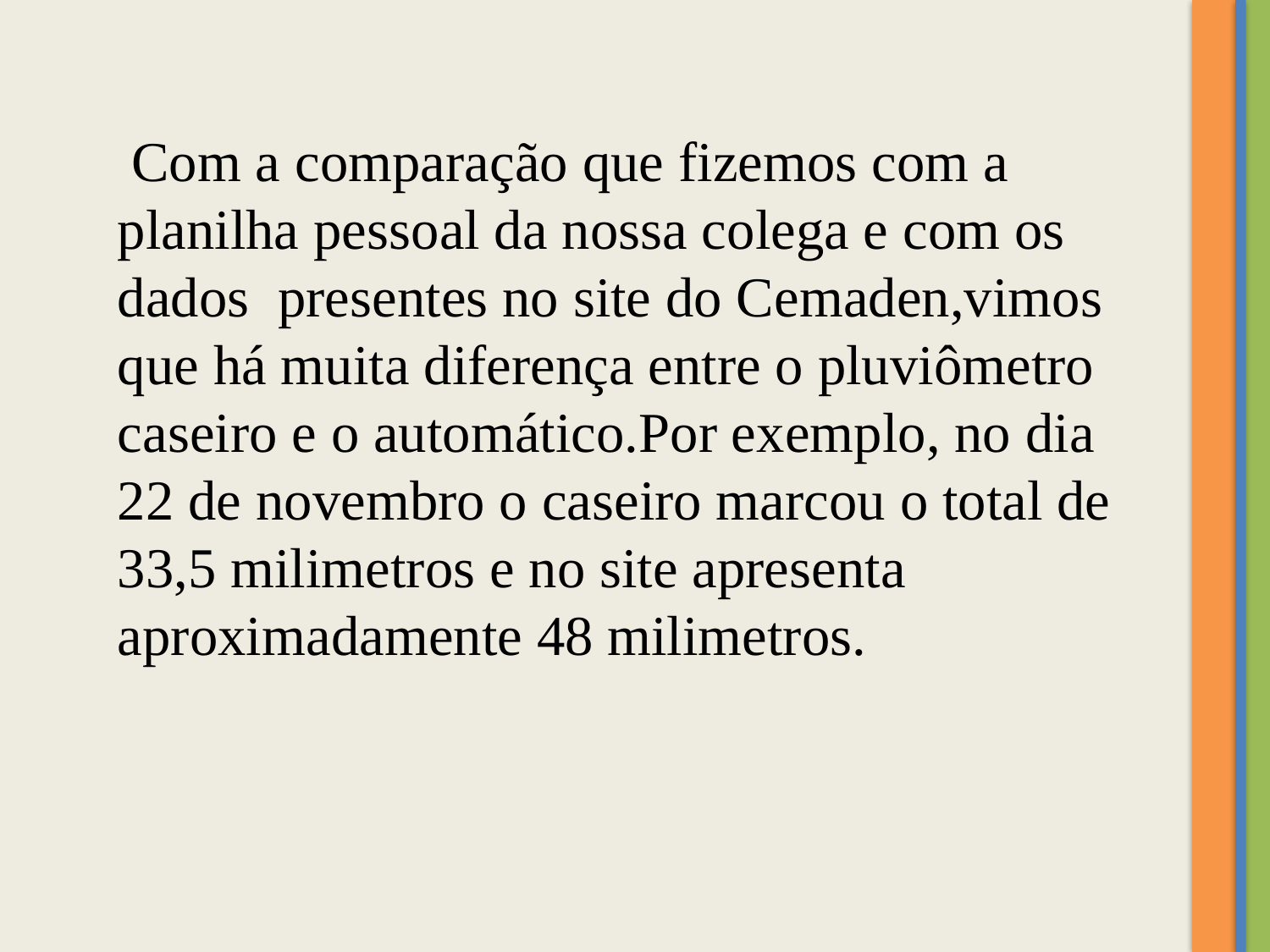

Com a comparação que fizemos com a planilha pessoal da nossa colega e com os dados  presentes no site do Cemaden,vimos que há muita diferença entre o pluviômetro caseiro e o automático.Por exemplo, no dia 22 de novembro o caseiro marcou o total de 33,5 milimetros e no site apresenta aproximadamente 48 milimetros.